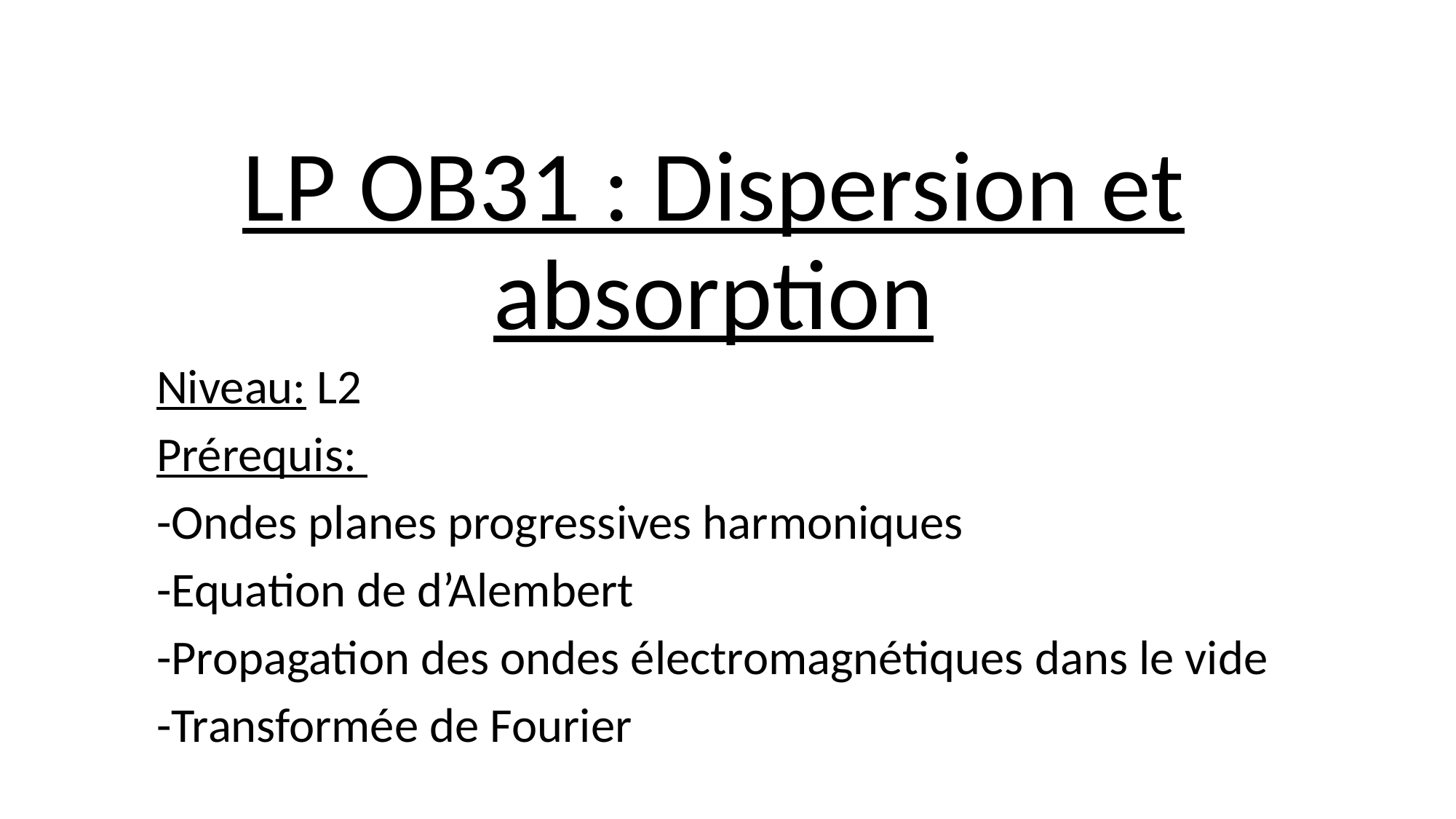

# LP OB31 : Dispersion et absorption
Niveau: L2
Prérequis:
-Ondes planes progressives harmoniques
-Equation de d’Alembert
-Propagation des ondes électromagnétiques dans le vide
-Transformée de Fourier